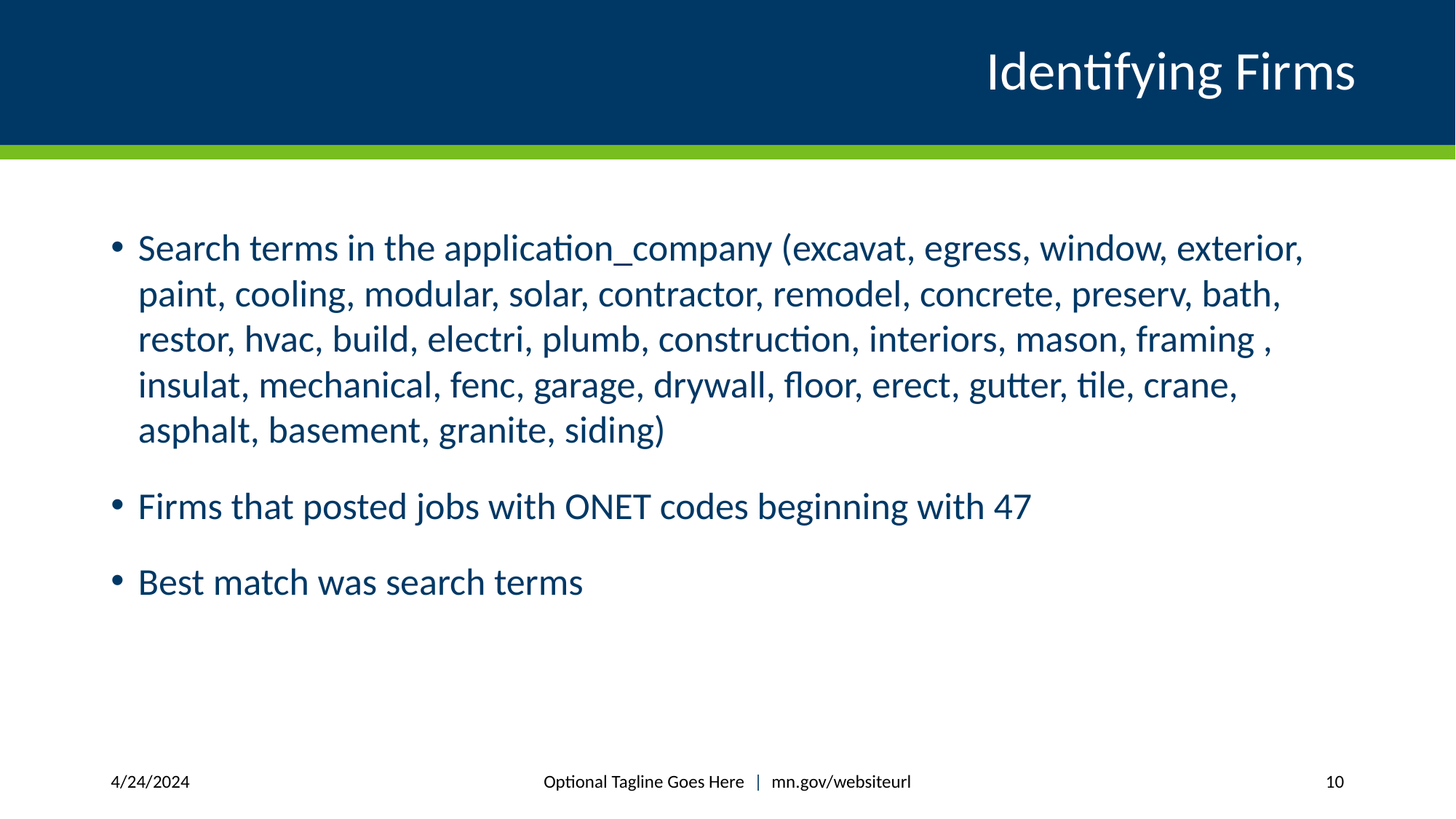

# Identifying Firms
Search terms in the application_company (excavat, egress, window, exterior, paint, cooling, modular, solar, contractor, remodel, concrete, preserv, bath, restor, hvac, build, electri, plumb, construction, interiors, mason, framing , insulat, mechanical, fenc, garage, drywall, floor, erect, gutter, tile, crane, asphalt, basement, granite, siding)
Firms that posted jobs with ONET codes beginning with 47
Best match was search terms
Optional Tagline Goes Here | mn.gov/websiteurl
4/24/2024
10